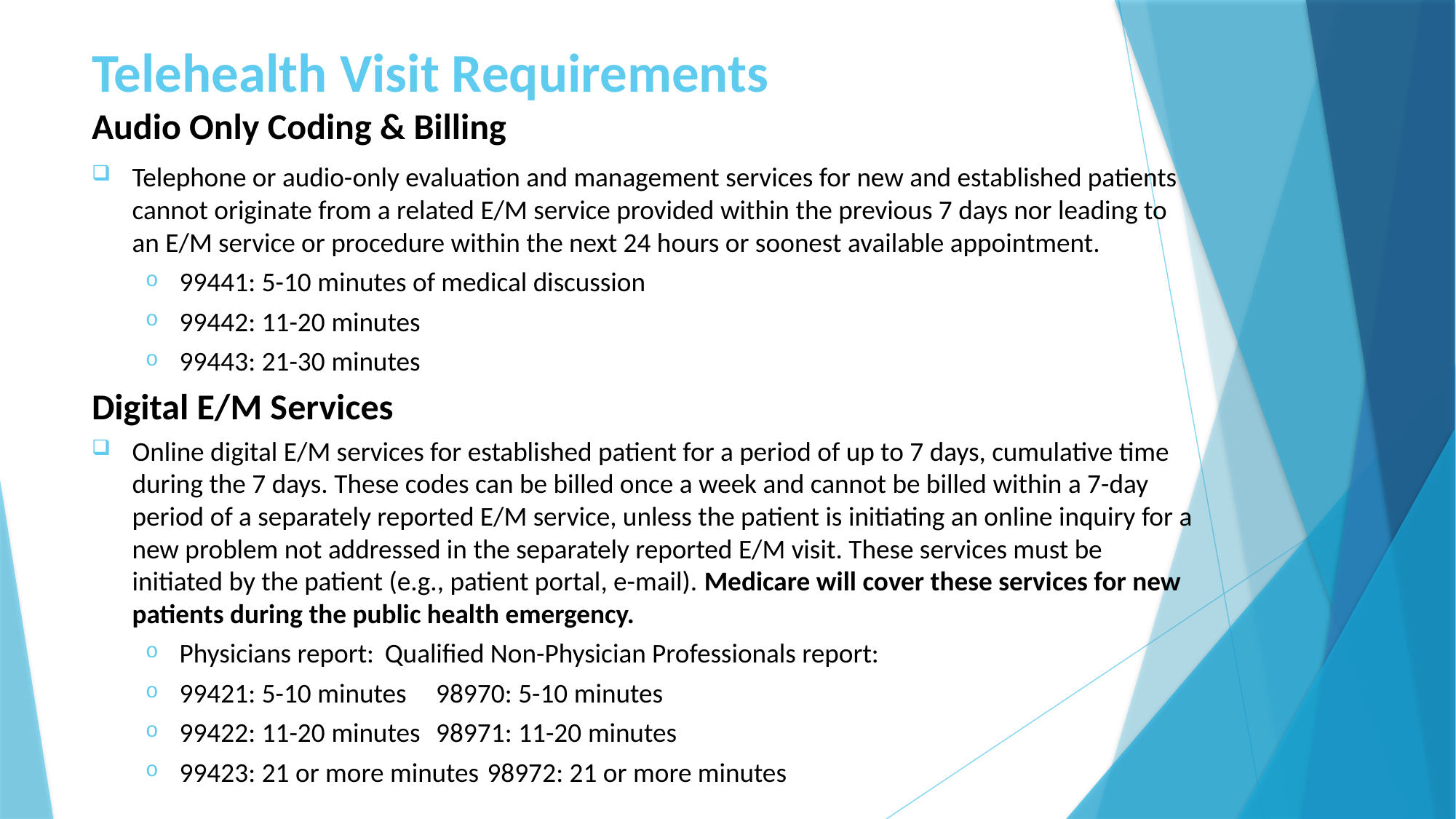

Telehealth Visit Requirements
# Audio Only Coding & Billing
Telephone or audio-only evaluation and management services for new and established patients cannot originate from a related E/M service provided within the previous 7 days nor leading to an E/M service or procedure within the next 24 hours or soonest available appointment.
99441: 5-10 minutes of medical discussion
99442: 11-20 minutes
99443: 21-30 minutes
Digital E/M Services
Online digital E/M services for established patient for a period of up to 7 days, cumulative time during the 7 days. These codes can be billed once a week and cannot be billed within a 7-day period of a separately reported E/M service, unless the patient is initiating an online inquiry for a new problem not addressed in the separately reported E/M visit. These services must be initiated by the patient (e.g., patient portal, e-mail). Medicare will cover these services for new patients during the public health emergency.
Physicians report:						Qualified Non-Physician Professionals report:
99421: 5-10 minutes						98970: 5-10 minutes
99422: 11-20 minutes					98971: 11-20 minutes
99423: 21 or more minutes				98972: 21 or more minutes